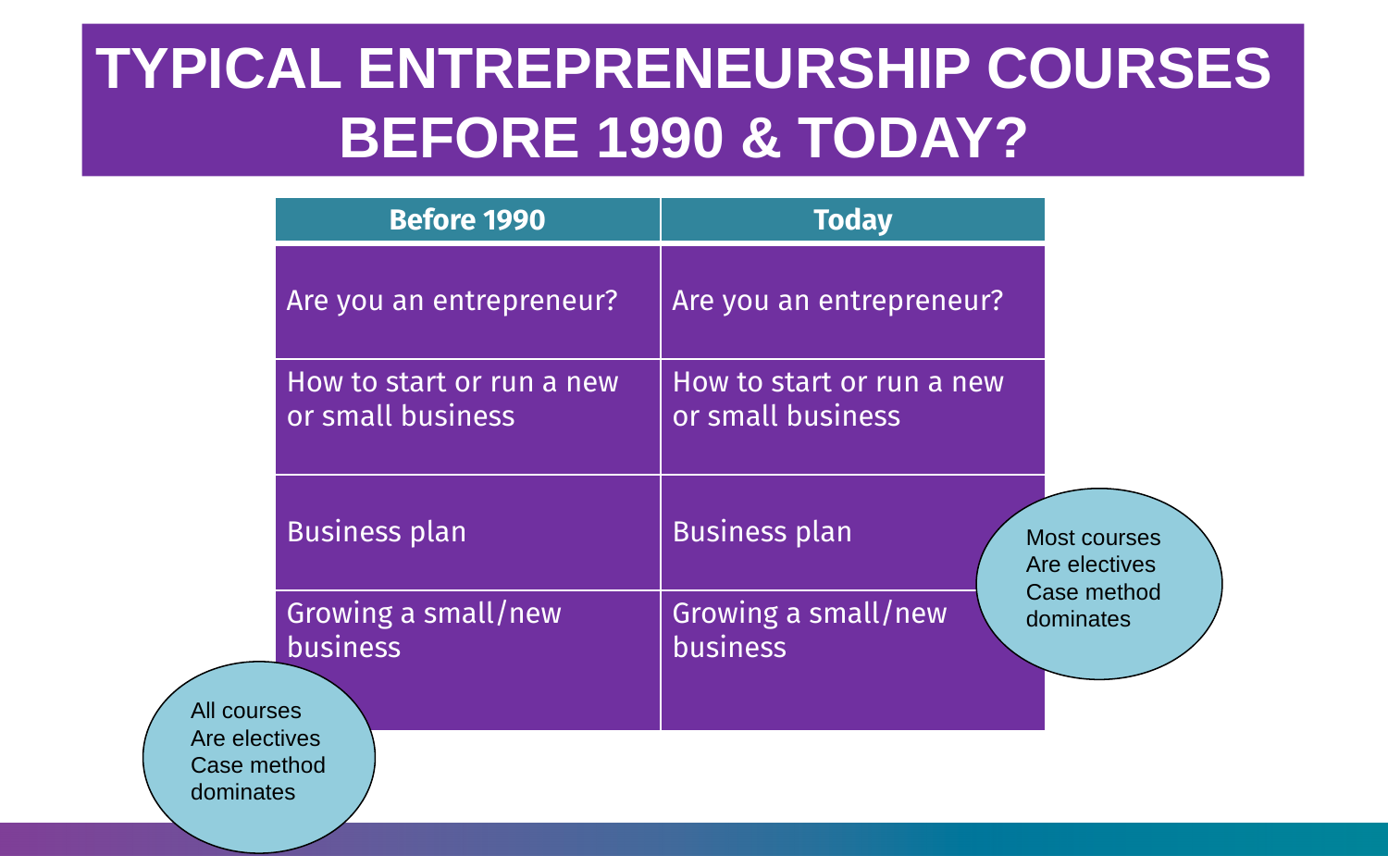

TYPICAL ENTREPRENEURSHIP COURSES
BEFORE 1990 & TODAY?
| Before 1990 | Today |
| --- | --- |
| Are you an entrepreneur? | Are you an entrepreneur? |
| How to start or run a new or small business | How to start or run a new or small business |
| Business plan | Business plan |
| Growing a small/new business | Growing a small/new business |
Most courses
Are electives
Case method
dominates
All courses
Are electives
Case method
dominates